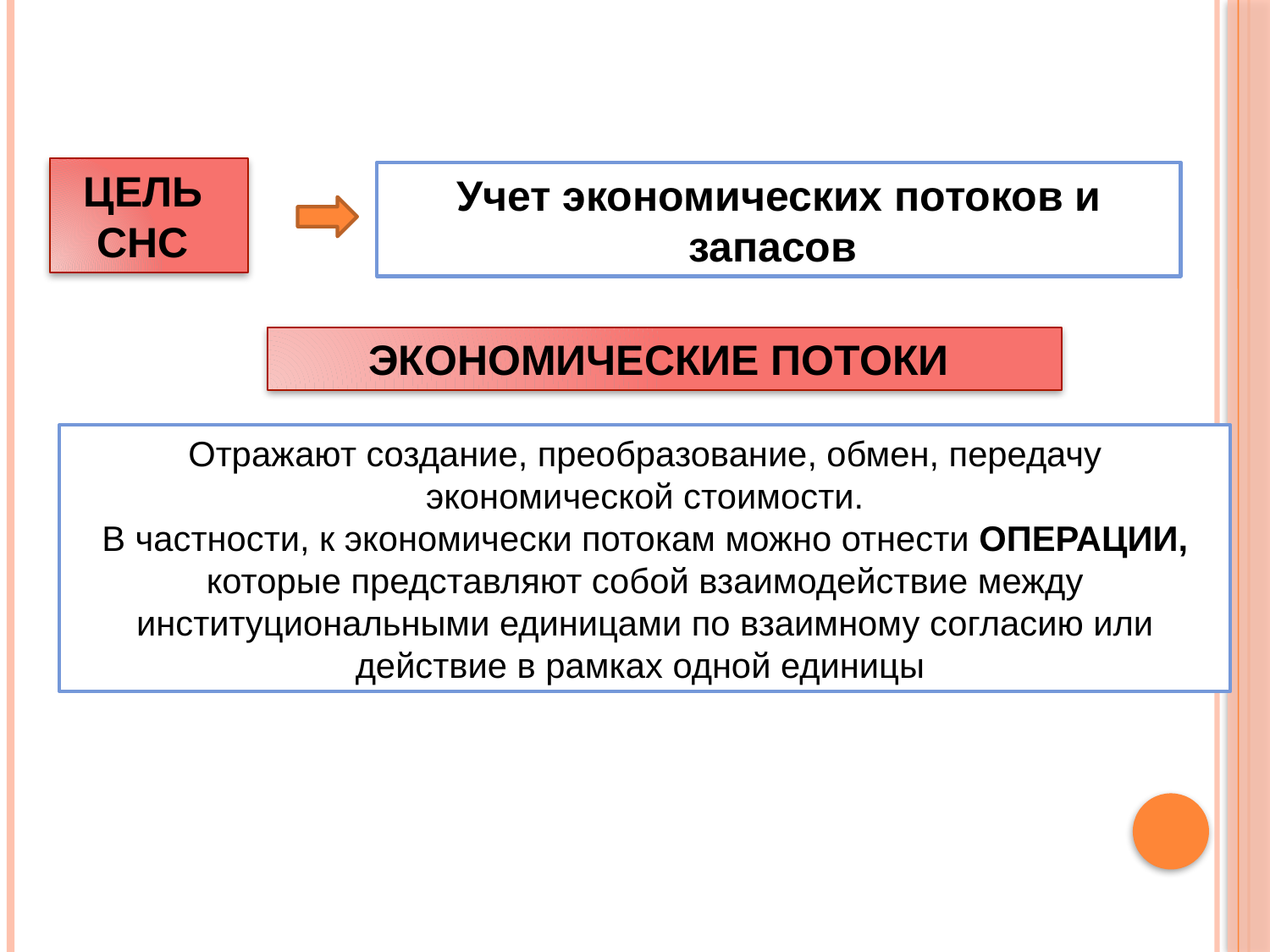

ЦЕЛЬ  СНС
Учет экономических потоков и запасов

ЭКОНОМИЧЕСКИЕ ПОТОКИ
Отражают создание, преобразование, обмен, передачу
 экономической стоимости.
В частности, к экономически потокам можно отнести ОПЕРАЦИИ, которые представляют собой взаимодействие между институциональными единицами по взаимному согласию или действие в рамках одной единицы